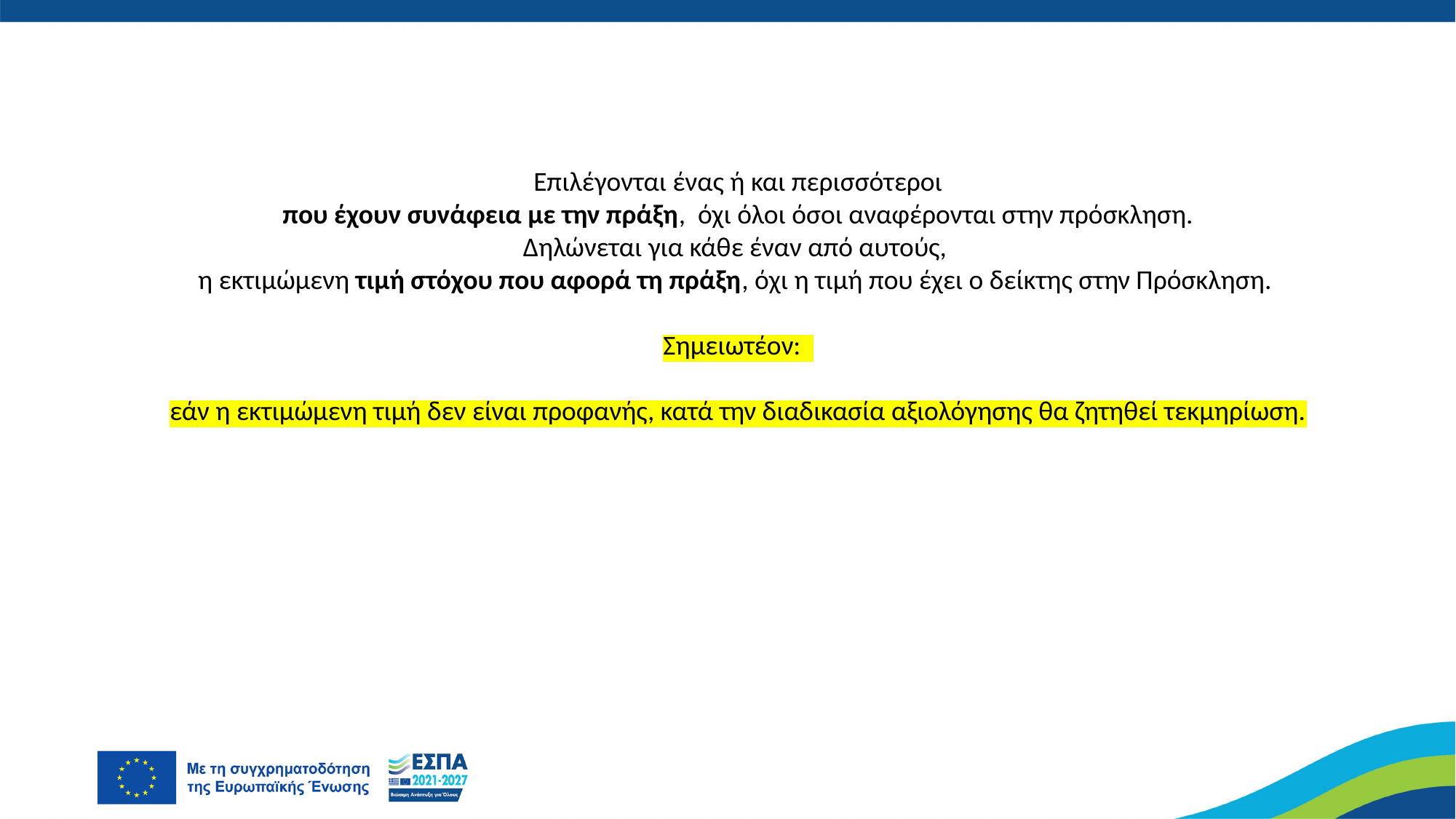

Επιλέγονται ένας ή και περισσότεροι
που έχουν συνάφεια με την πράξη,  όχι όλοι όσοι αναφέρονται στην πρόσκληση.
Δηλώνεται για κάθε έναν από αυτούς,
η εκτιμώμενη τιμή στόχου που αφορά τη πράξη, όχι η τιμή που έχει ο δείκτης στην Πρόσκληση.

Σημειωτέον:

εάν η εκτιμώμενη τιμή δεν είναι προφανής, κατά την διαδικασία αξιολόγησης θα ζητηθεί τεκμηρίωση.